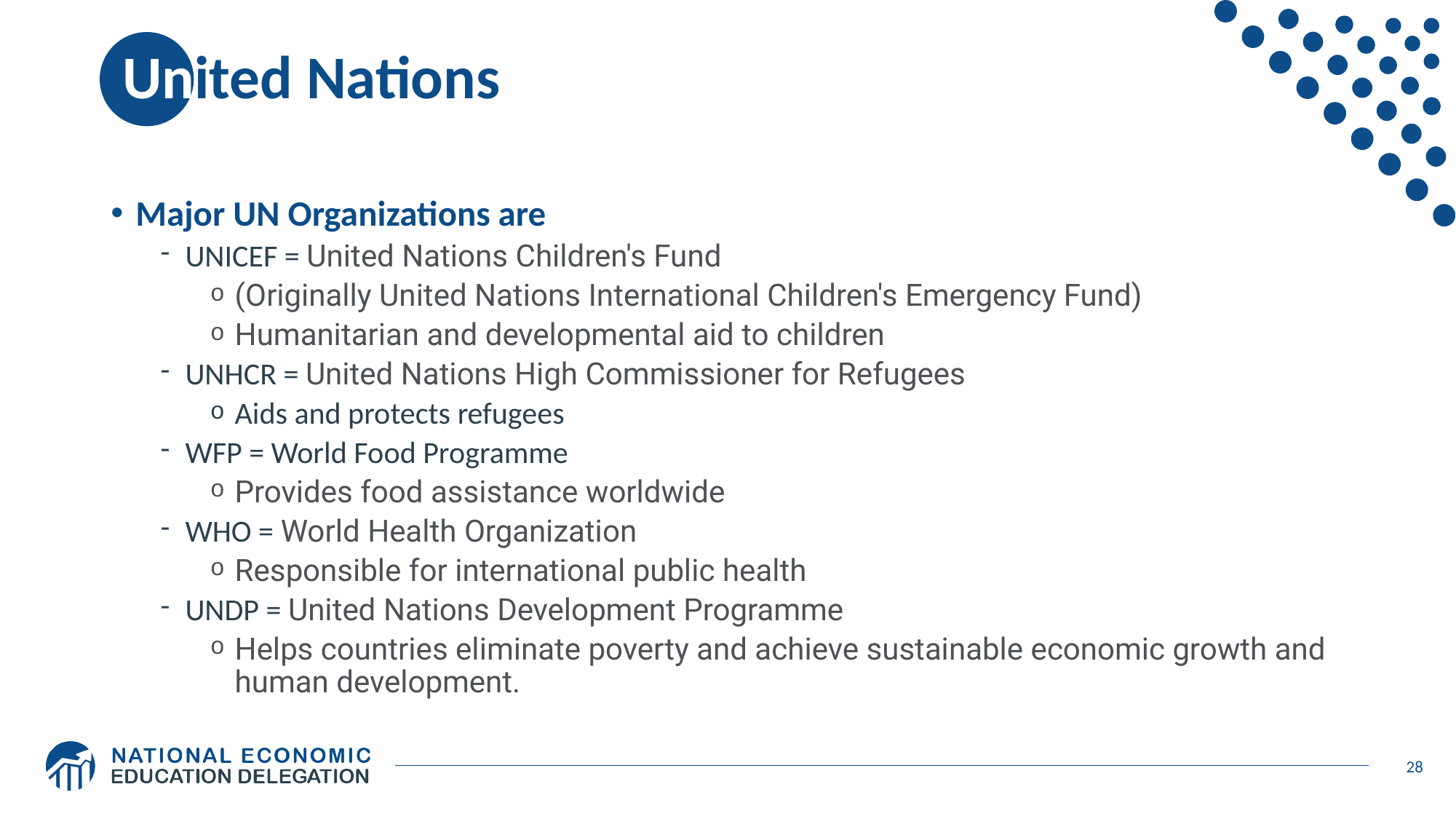

# United Nations
Major UN Organizations are
UNICEF = United Nations Children's Fund
(Originally United Nations International Children's Emergency Fund)
Humanitarian and developmental aid to children
UNHCR = United Nations High Commissioner for Refugees
Aids and protects refugees
WFP = World Food Programme
Provides food assistance worldwide
WHO = World Health Organization
Responsible for international public health
UNDP = United Nations Development Programme
Helps countries eliminate poverty and achieve sustainable economic growth and human development.
28